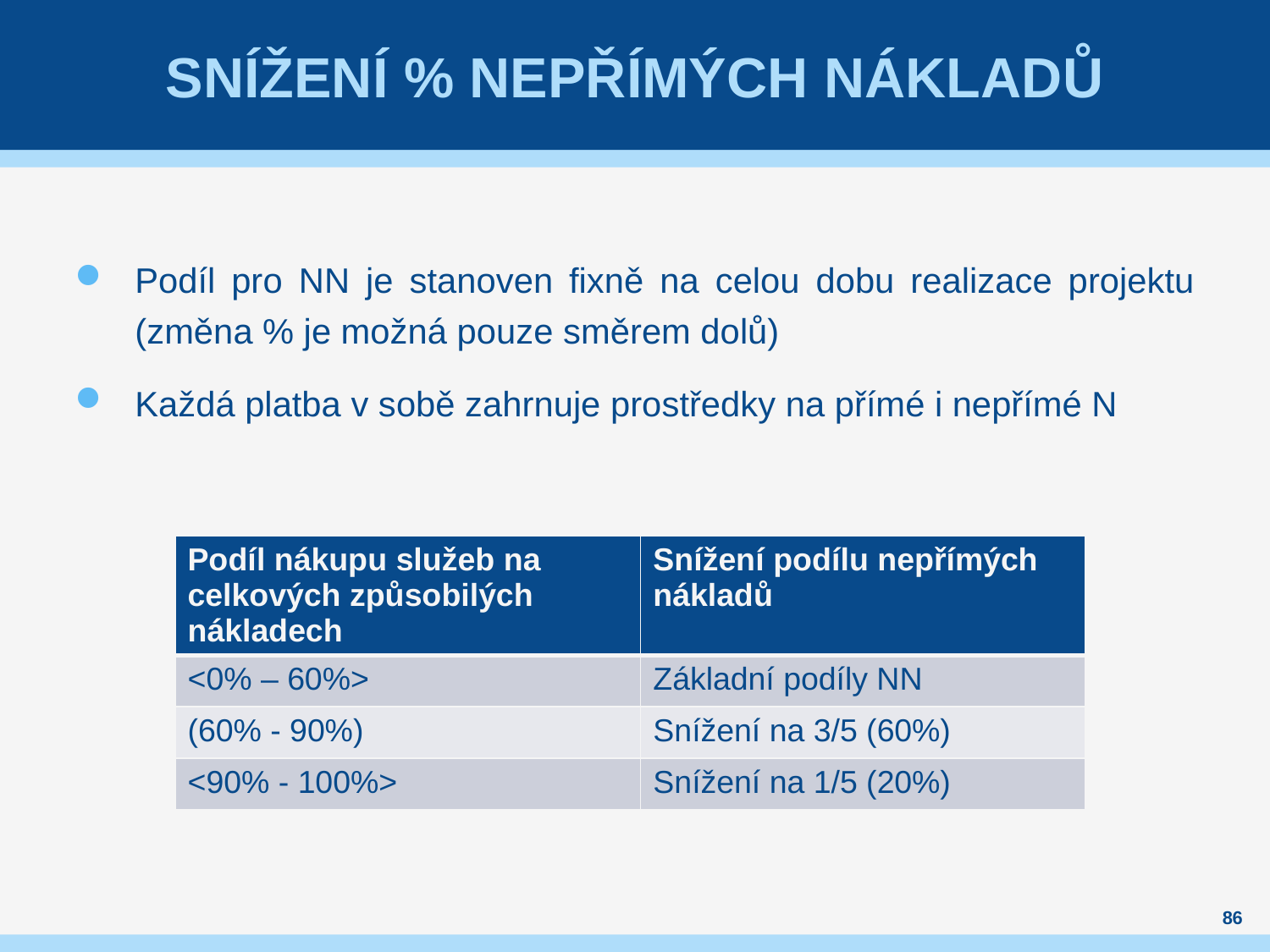

# Snížení % nepřímých nákladů
Podíl pro NN je stanoven fixně na celou dobu realizace projektu (změna % je možná pouze směrem dolů)
Každá platba v sobě zahrnuje prostředky na přímé i nepřímé N

| Podíl nákupu služeb na celkových způsobilých nákladech | Snížení podílu nepřímých nákladů |
| --- | --- |
| <0% – 60%> | Základní podíly NN |
| (60% - 90%) | Snížení na 3/5 (60%) |
| <90% - 100%> | Snížení na 1/5 (20%) |
86